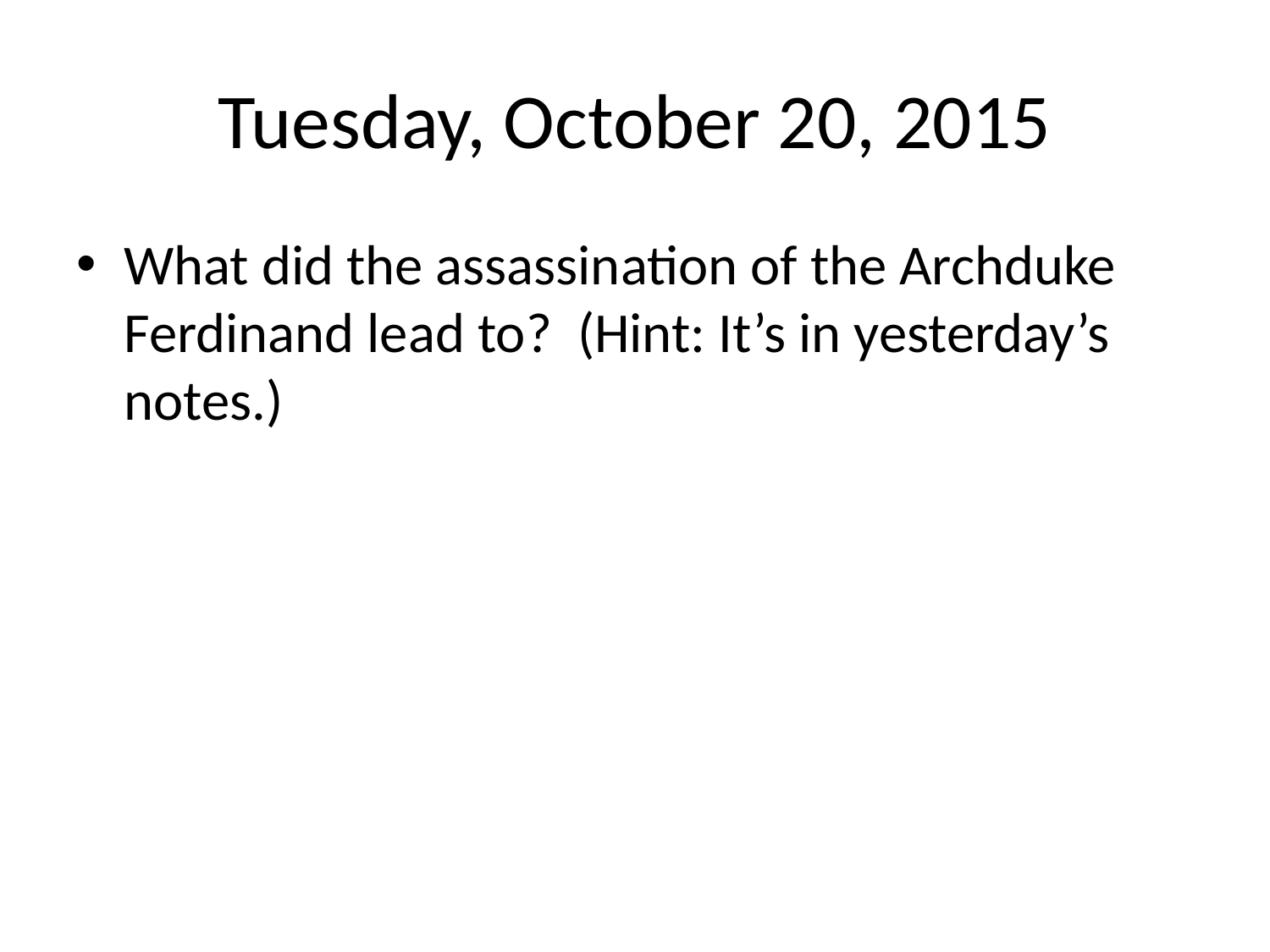

# Tuesday, October 20, 2015
What did the assassination of the Archduke Ferdinand lead to?  (Hint: It’s in yesterday’s notes.)